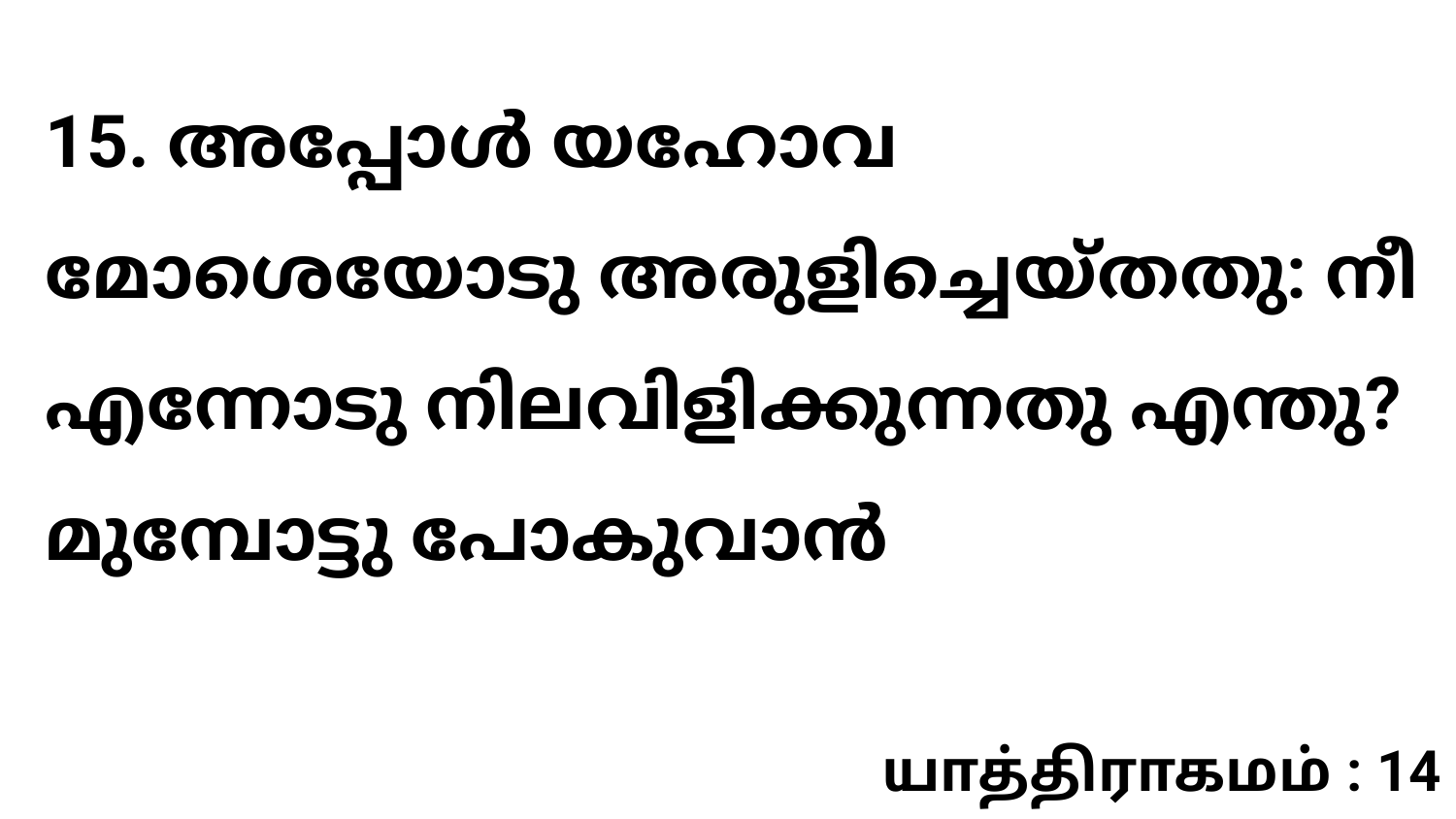

15. അപ്പോൾ യഹോവ മോശെയോടു അരുളിച്ചെയ്തതു: നീ എന്നോടു നിലവിളിക്കുന്നതു എന്തു? മുമ്പോട്ടു പോകുവാൻ
யாத்திராகமம் : 14